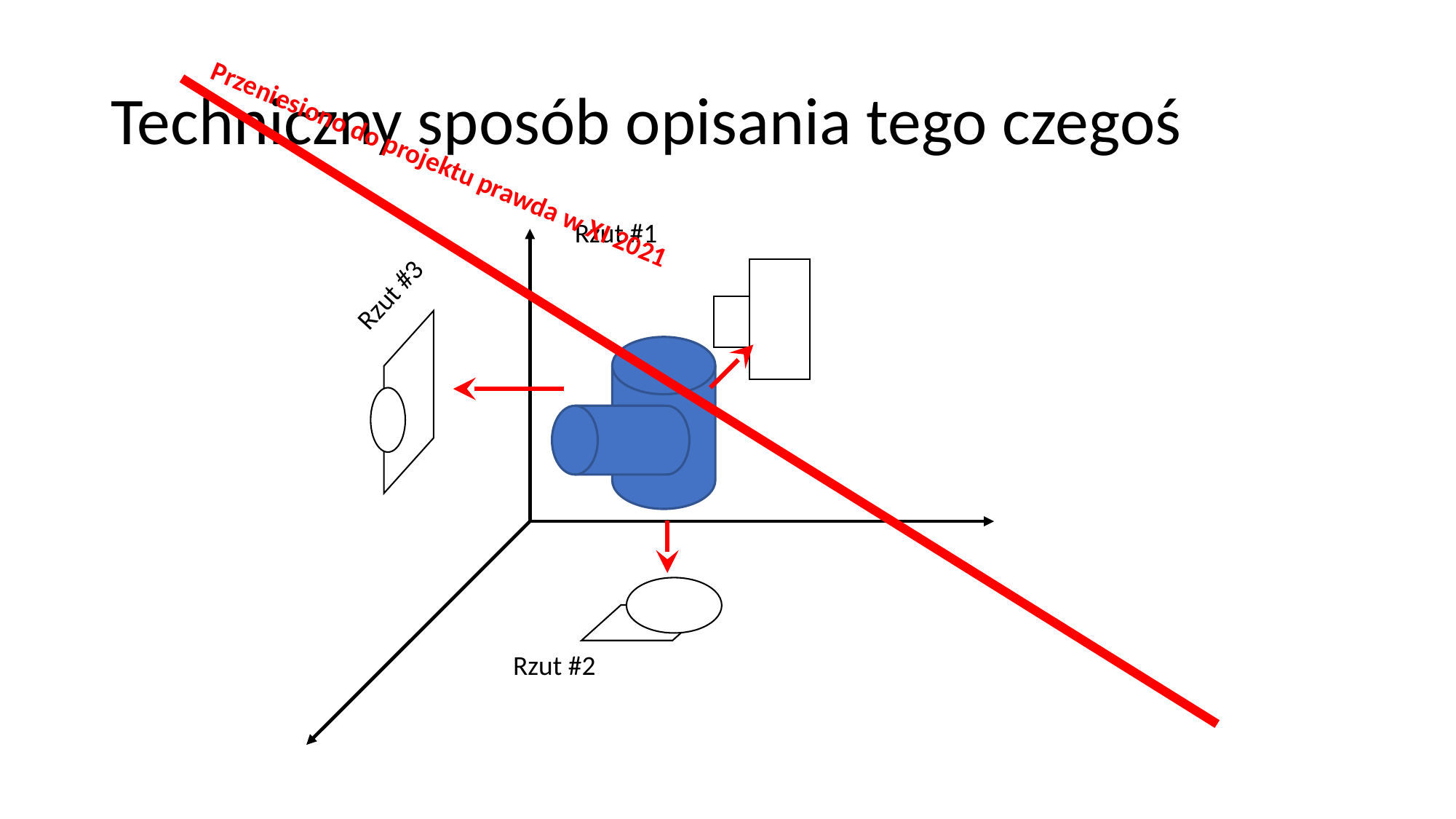

# Techniczny sposób opisania tego czegoś
Przeniesiono do projektu prawda w XI 2021
Rzut #1
Rzut #3

Rzut #2